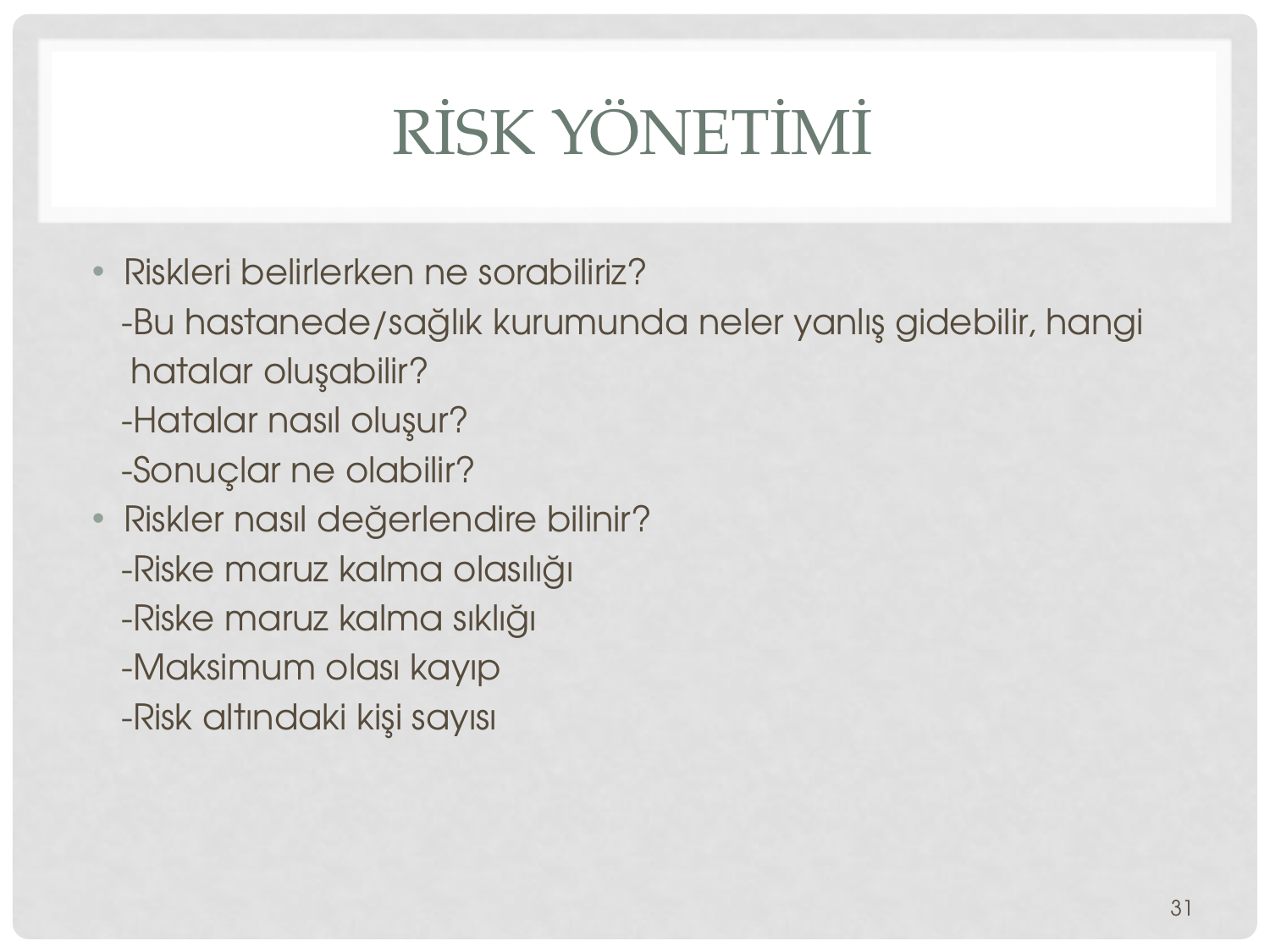

# RİSK YÖNETİMİ
Riskleri belirlerken ne sorabiliriz?
   -Bu hastanede/sağlık kurumunda neler yanlış gidebilir, hangi
    hatalar oluşabilir?
   -Hatalar nasıl oluşur?
   -Sonuçlar ne olabilir?
Riskler nasıl değerlendire bilinir?
   -Riske maruz kalma olasılığı
   -Riske maruz kalma sıklığı
   -Maksimum olası kayıp
   -Risk altındaki kişi sayısı

31